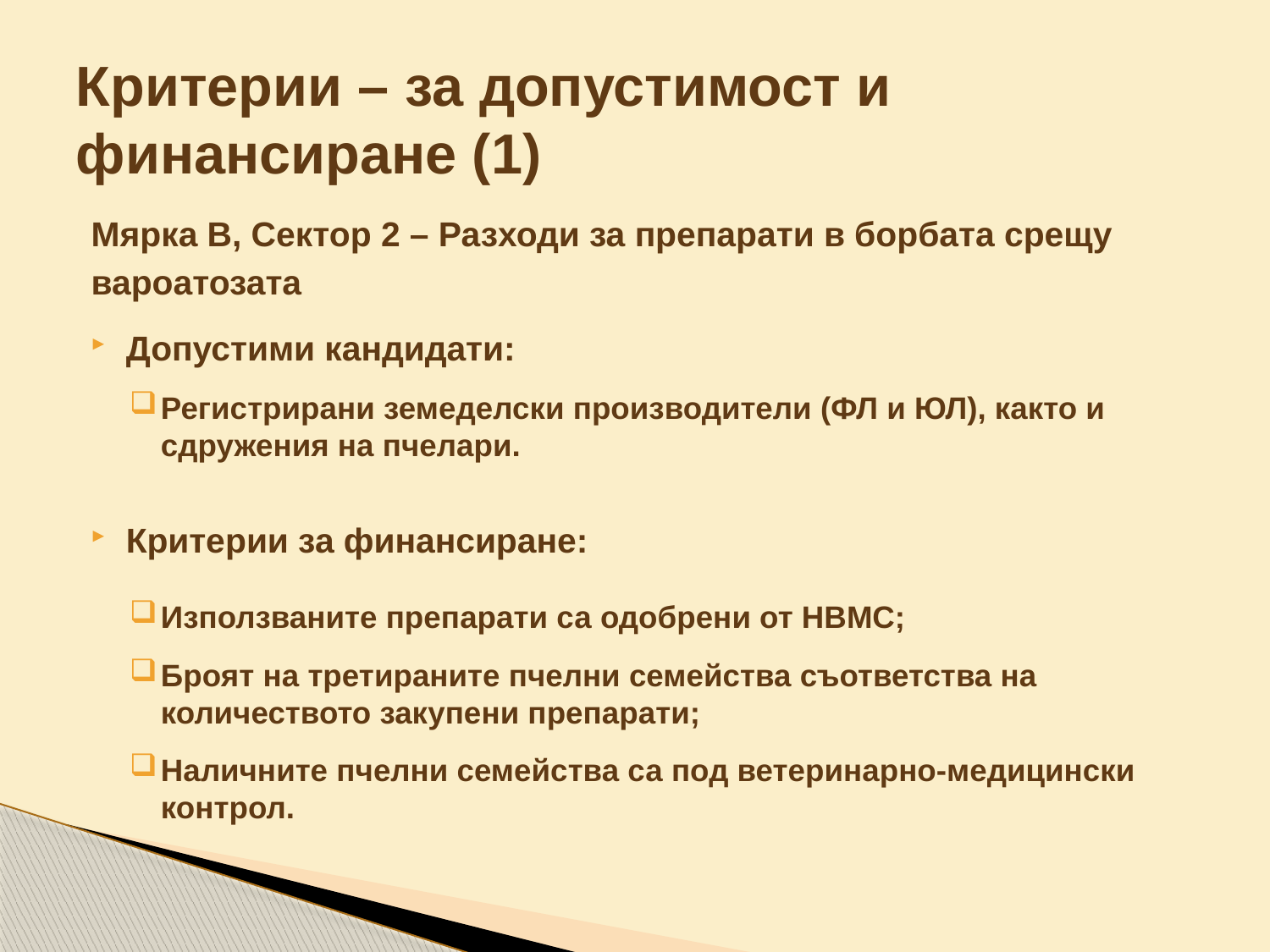

# Критерии – за допустимост и финансиране (1)
Мярка В, Сектор 2 – Разходи за препарати в борбата срещу
вароатозата

Допустими кандидати:
Регистрирани земеделски производители (ФЛ и ЮЛ), както и сдружения на пчелари.

Критерии за финансиране:

Използваните препарати са одобрени от НВМС;
Броят на третираните пчелни семейства съответства на количеството закупени препарати;
Наличните пчелни семейства са под ветеринарно-медицински контрол.